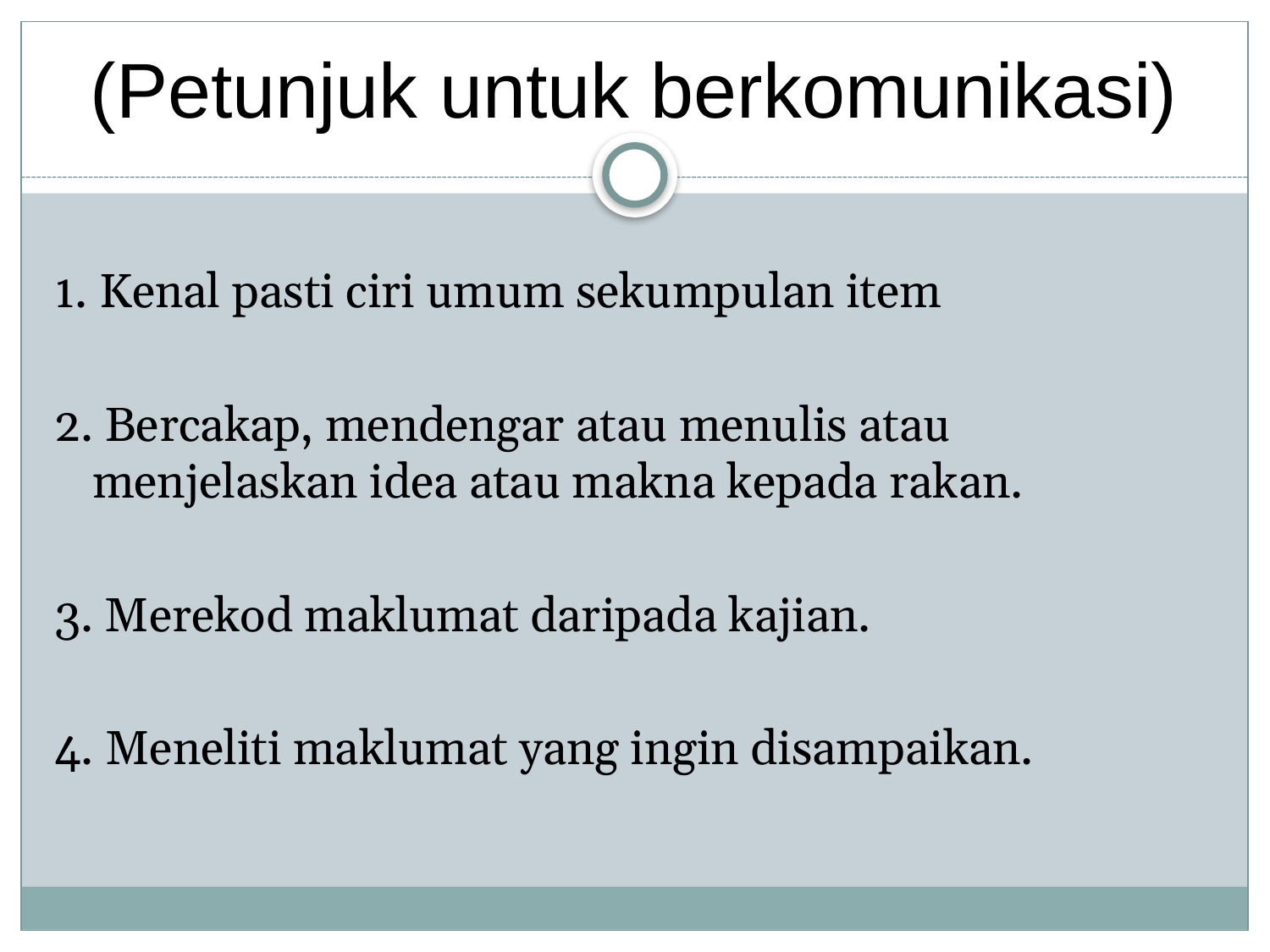

# (Petunjuk untuk berkomunikasi)
1. Kenal pasti ciri umum sekumpulan item

2. Bercakap, mendengar atau menulis atau   menjelaskan idea atau makna kepada rakan.

3. Merekod maklumat daripada kajian.

4. Meneliti maklumat yang ingin disampaikan.